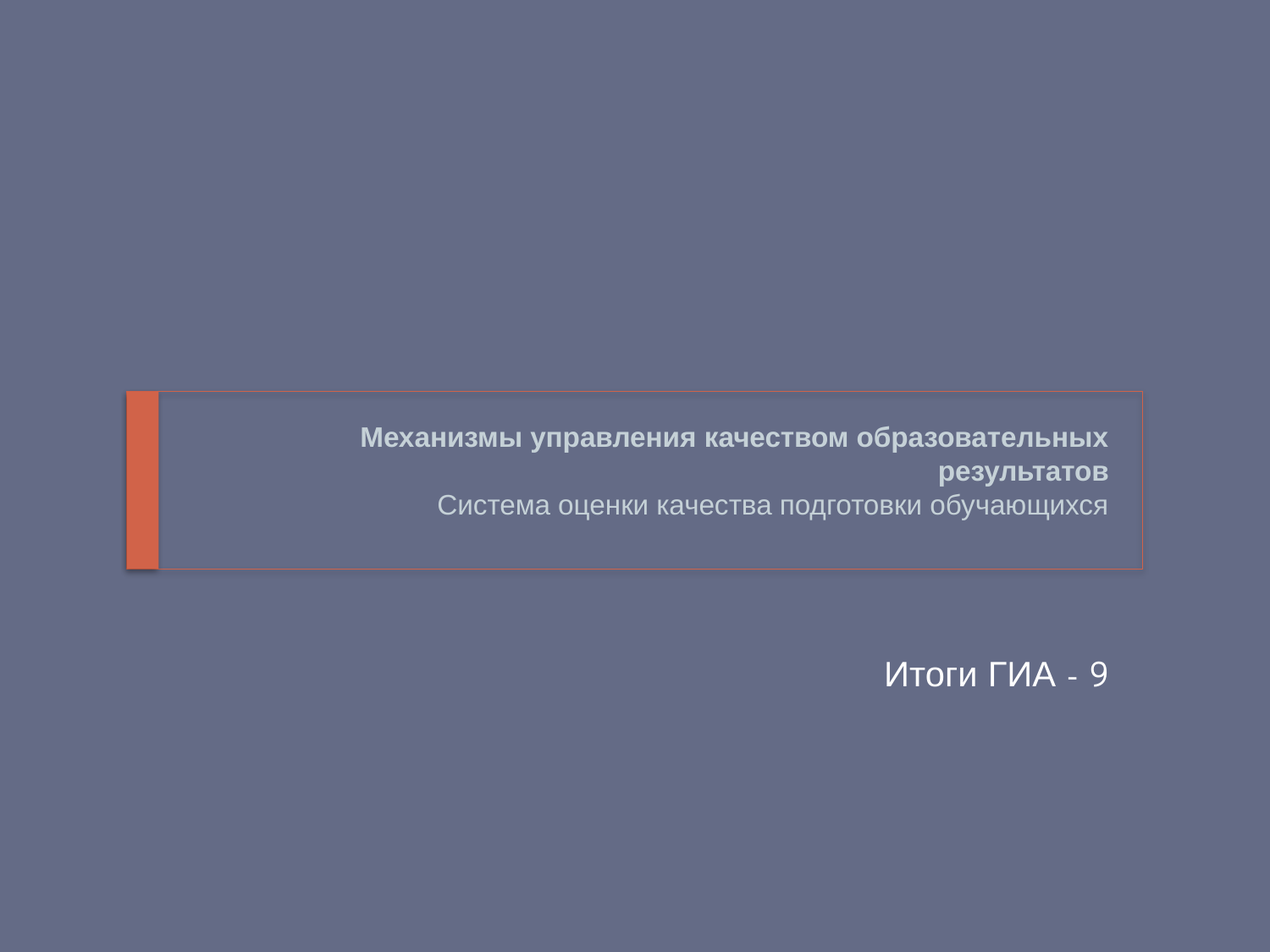

# Механизмы управления качеством образовательных результатов Система оценки качества подготовки обучающихся

Итоги ГИА - 9